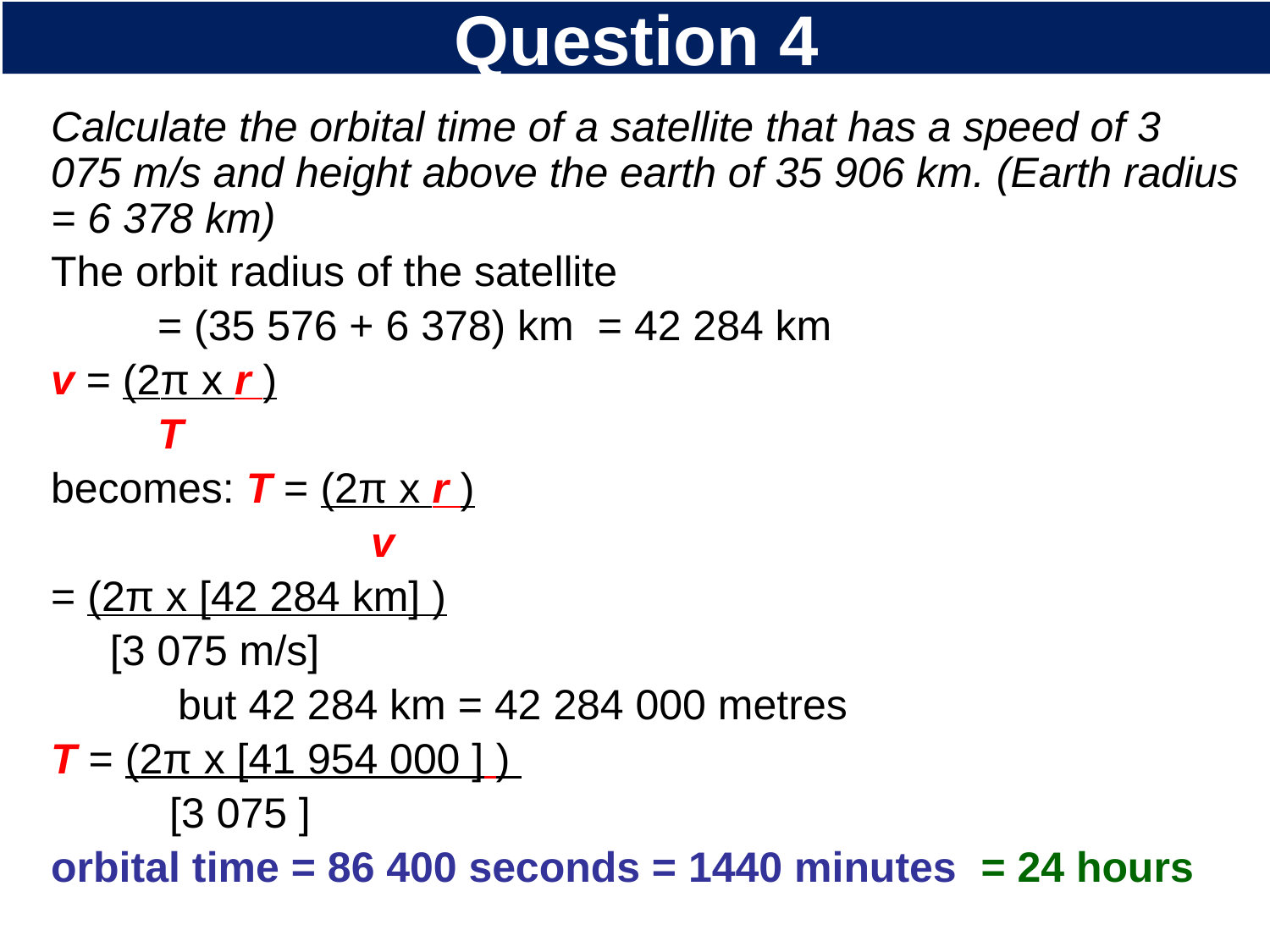

# Question 4
Calculate the orbital time of a satellite that has a speed of 3 075 m/s and height above the earth of 35 906 km. (Earth radius = 6 378 km)
The orbit radius of the satellite
         = (35 576 + 6 378) km  = 42 284 km
v = (2π x r )
         T
becomes: T = (2π x r )
                           v
= (2π x [42 284 km] )
     [3 075 m/s]
	but 42 284 km = 42 284 000 metres
T = (2π x [41 954 000 ] )
          [3 075 ]
orbital time = 86 400 seconds = 1440 minutes  = 24 hours